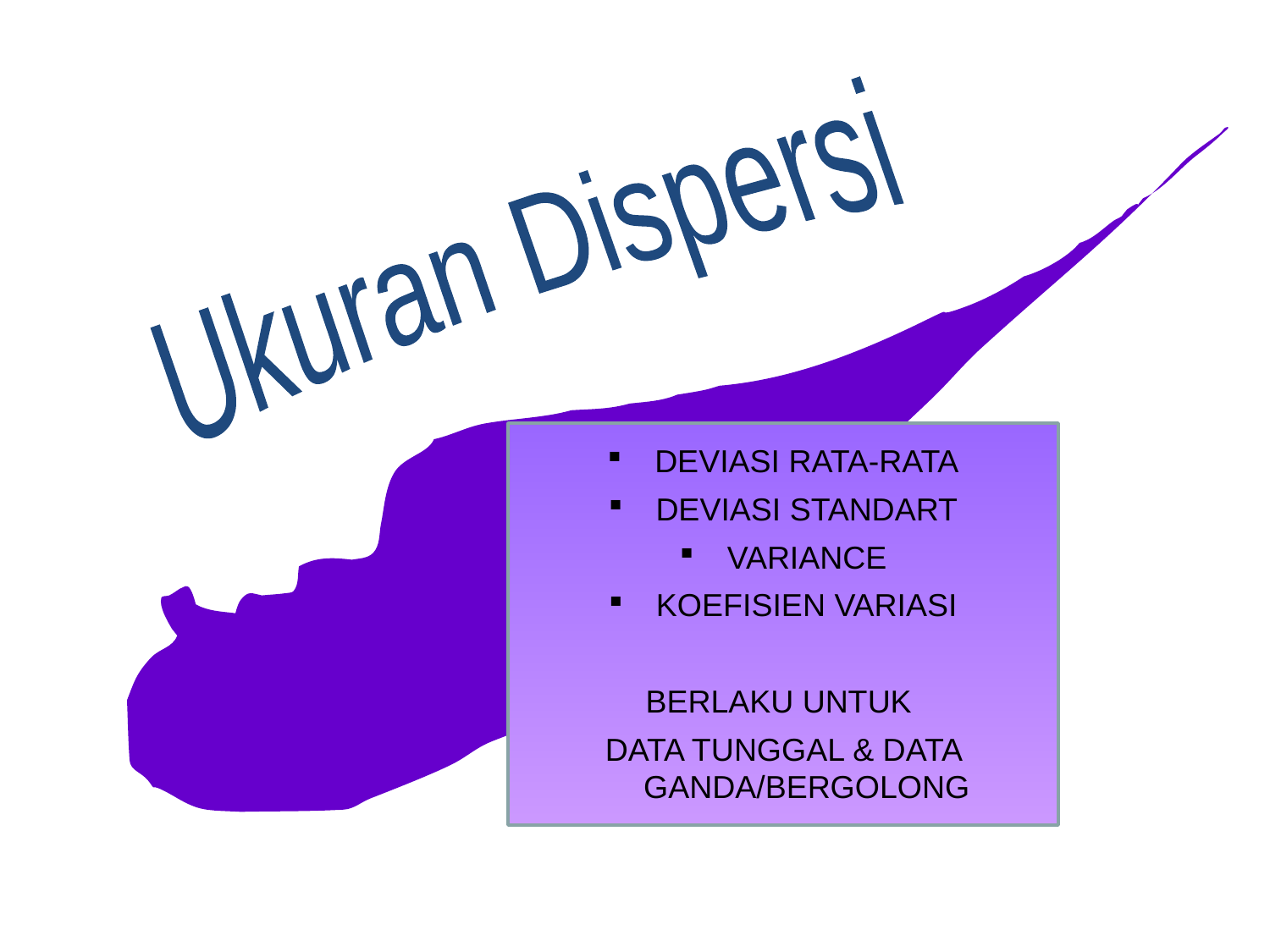

Ukuran Dispersi
DEVIASI RATA-RATA
DEVIASI STANDART
VARIANCE
KOEFISIEN VARIASI

BERLAKU UNTUK
DATA TUNGGAL & DATA GANDA/BERGOLONG